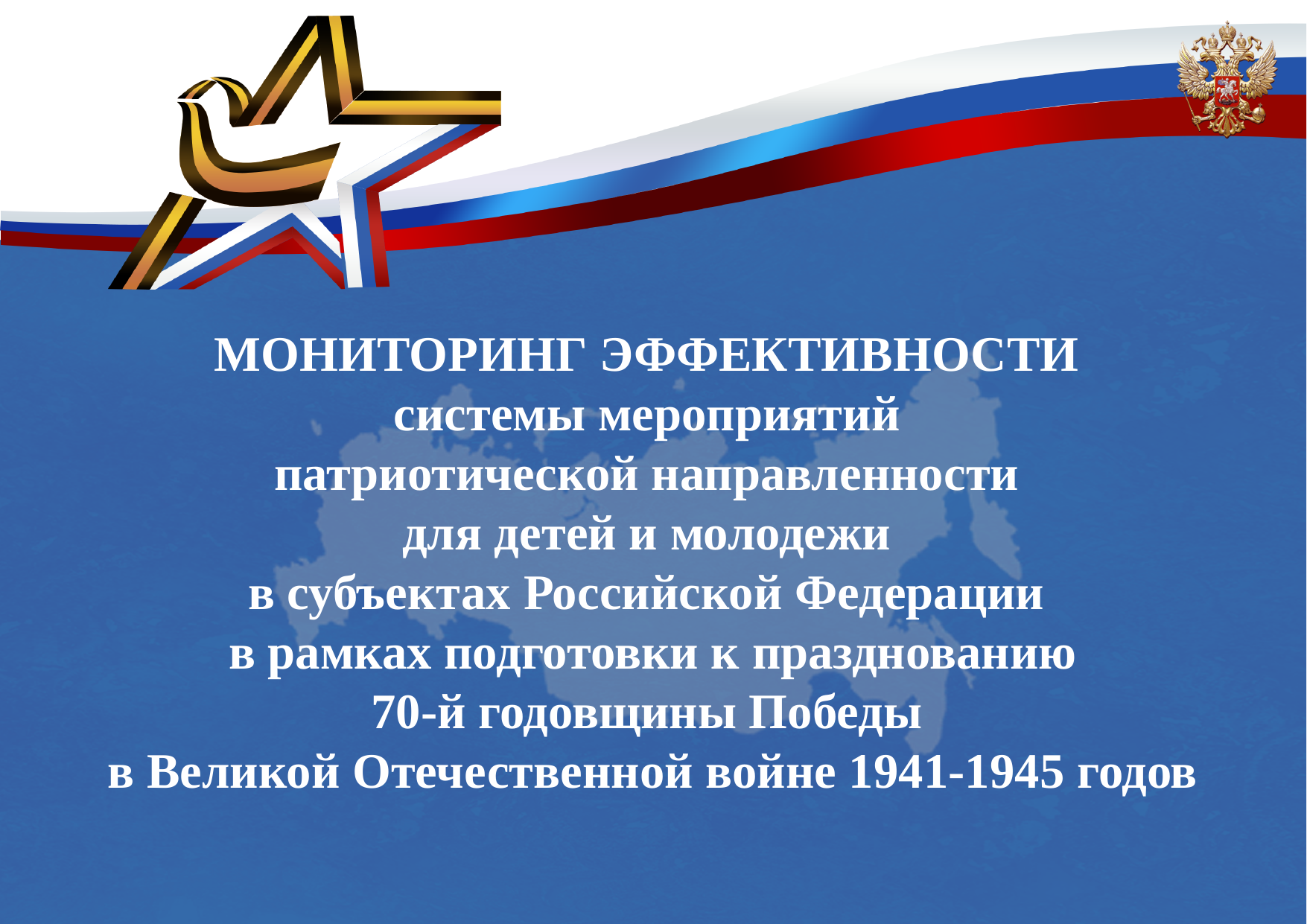

МОНИТОРИНГ ЭФФЕКТИВНОСТИ
системы мероприятий
патриотической направленности
для детей и молодежи
в субъектах Российской Федерации
в рамках подготовки к празднованию
70-й годовщины Победы
в Великой Отечественной войне 1941-1945 годов